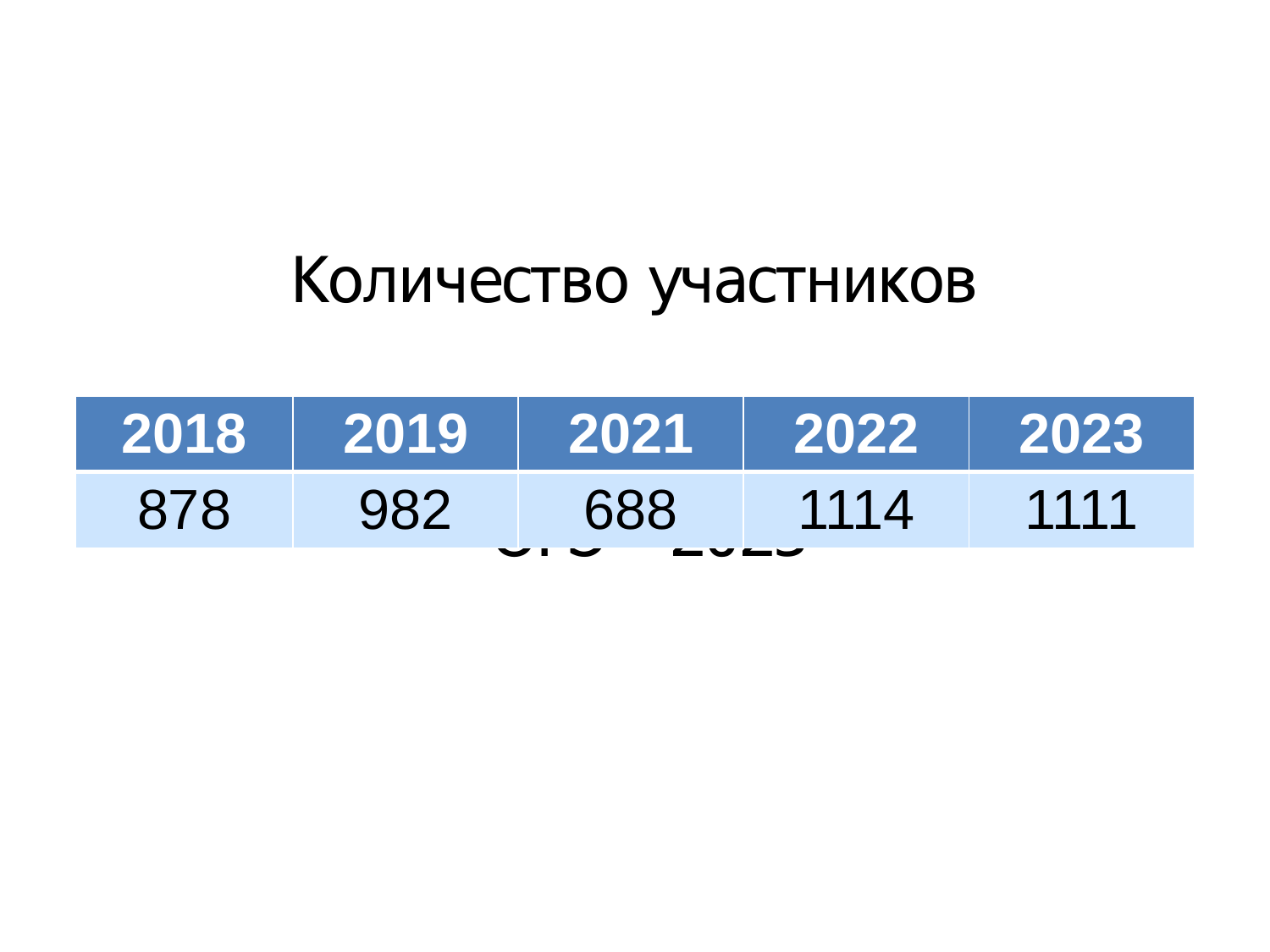

#
ОГЭ - 2023
Количество участников
| 2018 | 2019 | 2021 | 2022 | 2023 |
| --- | --- | --- | --- | --- |
| 878 | 982 | 688 | 1114 | 1111 |